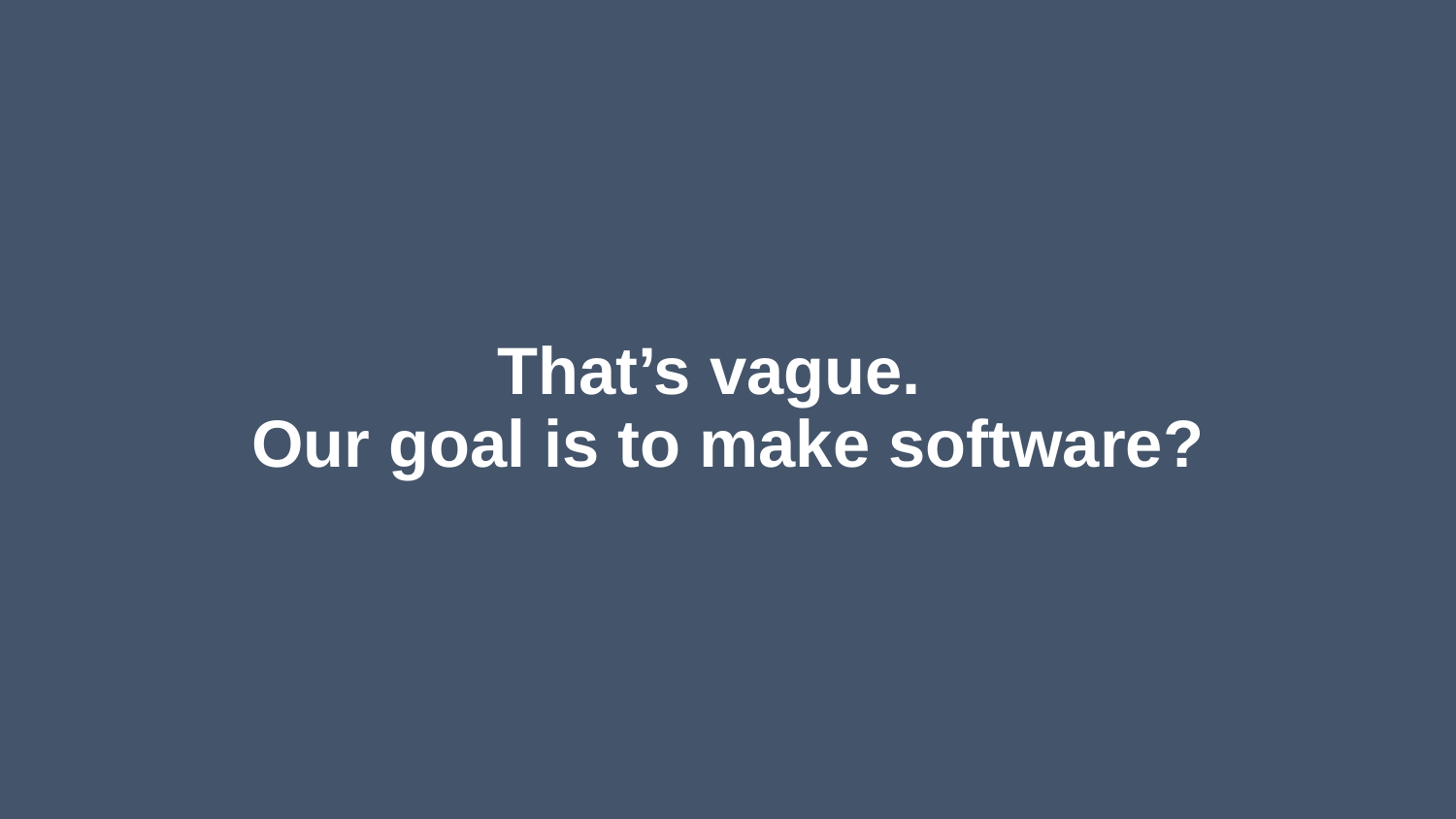

# That’s vague. Our goal is to make software?